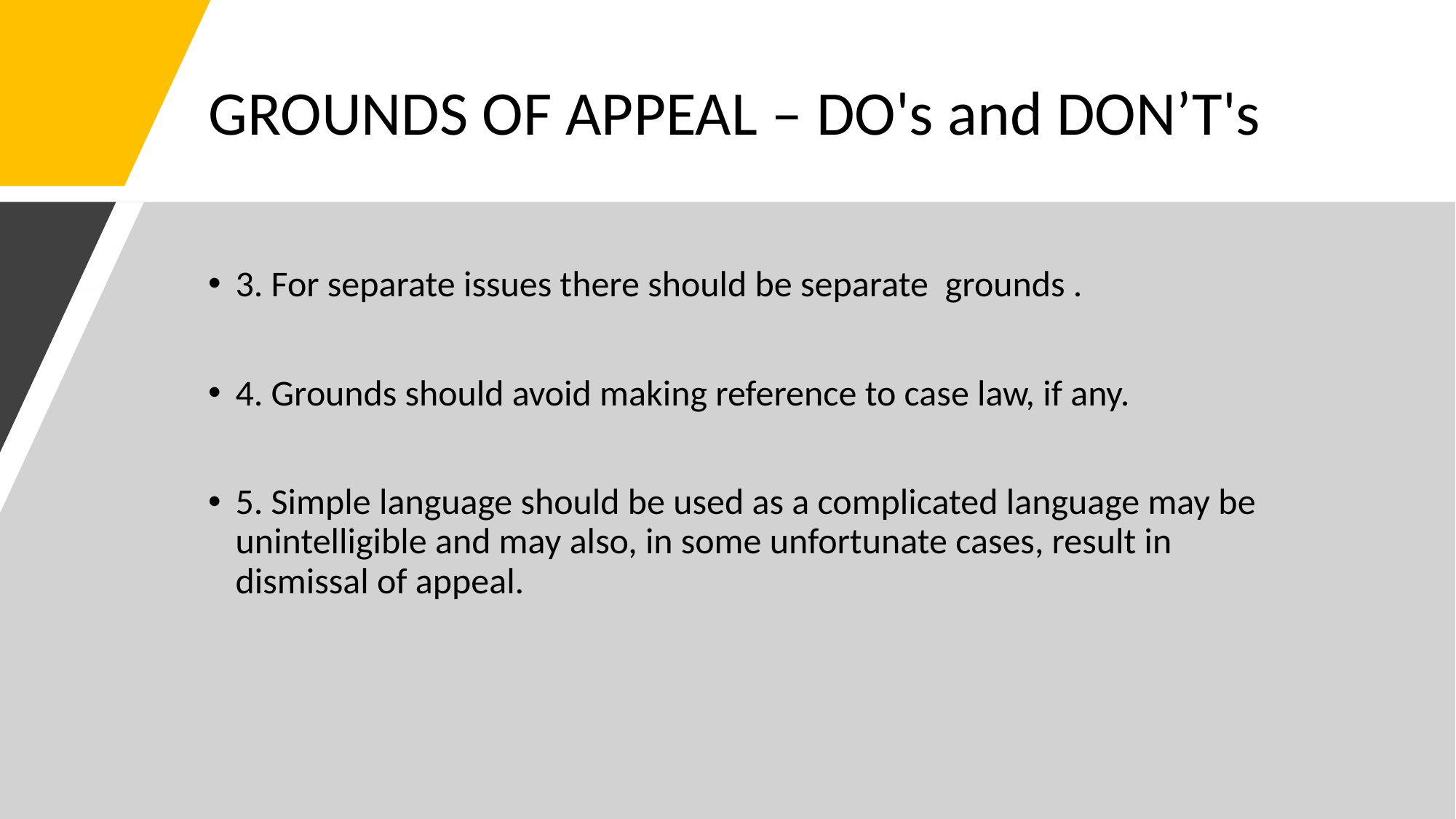

# GROUNDS OF APPEAL – DO's and DON’T's

3. For separate issues there should be separate  grounds .

4. Grounds should avoid making reference to case law, if any.

5. Simple language should be used as a complicated language may be unintelligible and may also, in some unfortunate cases, result in dismissal of appeal.